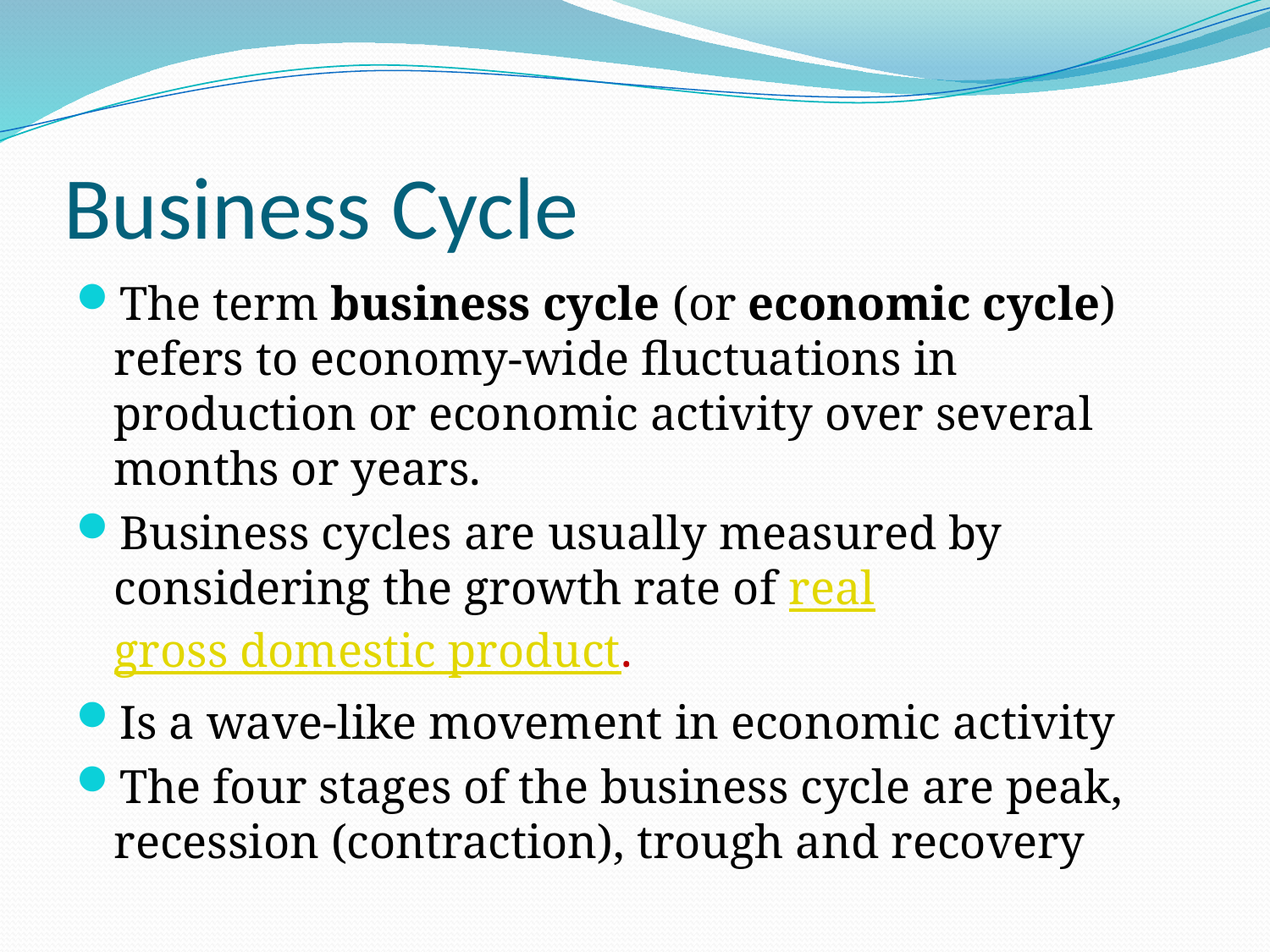

# Business Cycle
The term business cycle (or economic cycle) refers to economy-wide fluctuations in production or economic activity over several months or years.
Business cycles are usually measured by considering the growth rate of real gross domestic product.
Is a wave-like movement in economic activity
The four stages of the business cycle are peak, recession (contraction), trough and recovery